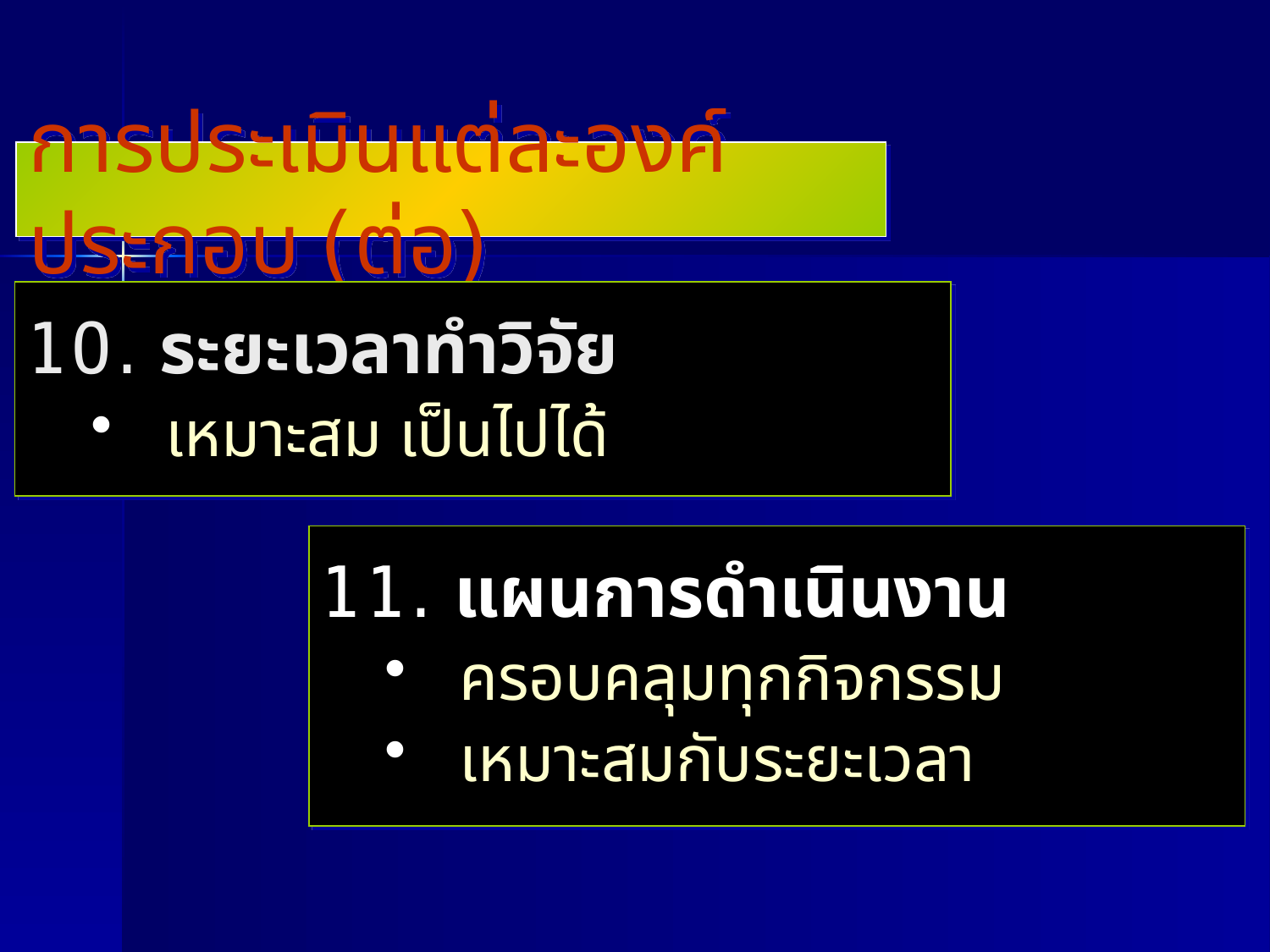

การประเมินแต่ละองค์ประกอบ (ต่อ)

10. ระยะเวลาทำวิจัย
เหมาะสม เป็นไปได้

11. แผนการดำเนินงาน
ครอบคลุมทุกกิจกรรม
เหมาะสมกับระยะเวลา